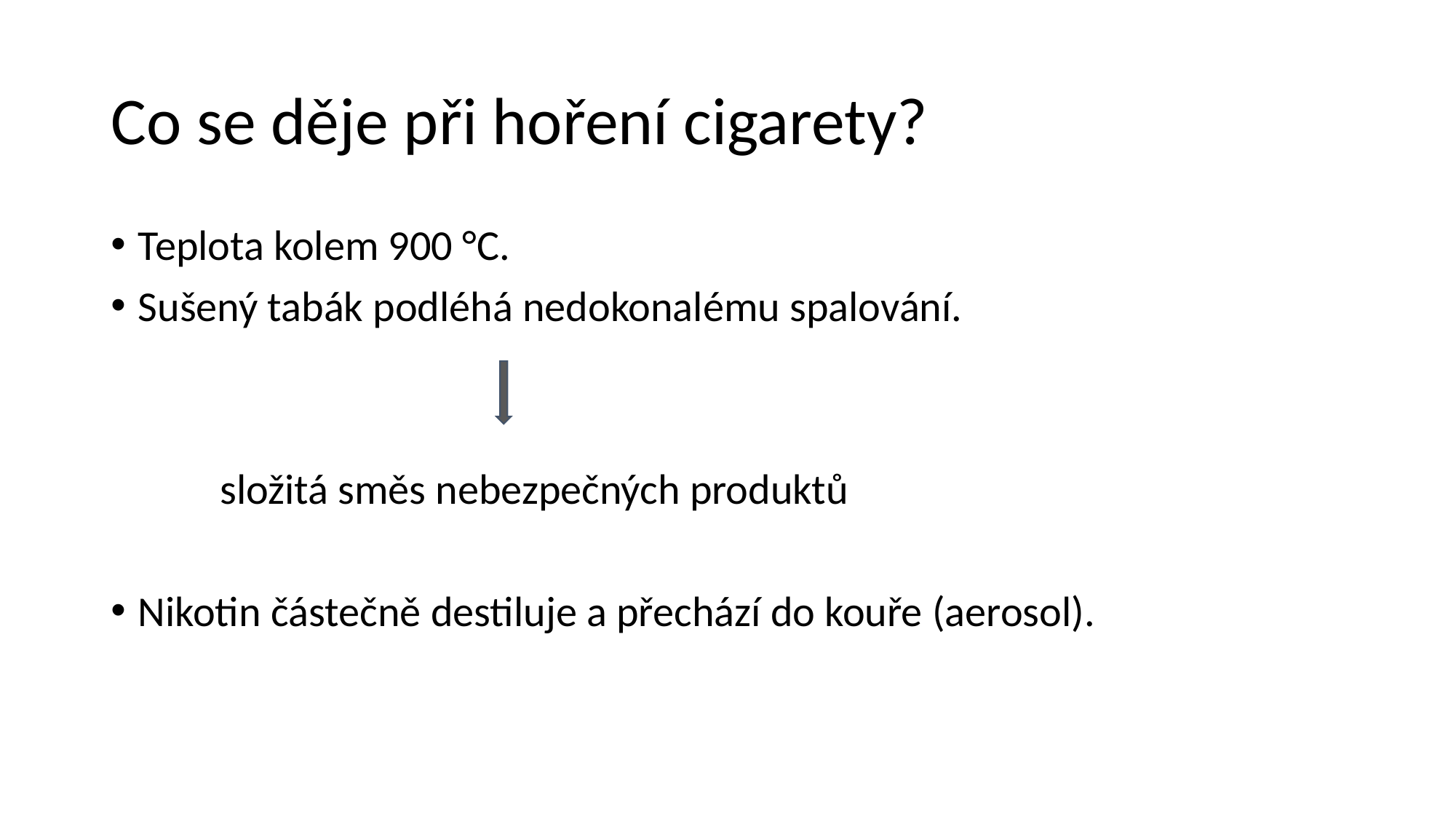

# Co se děje při hoření cigarety?
Teplota kolem 900 °C.
Sušený tabák podléhá nedokonalému spalování.

	složitá směs nebezpečných produktů

Nikotin částečně destiluje a přechází do kouře (aerosol).